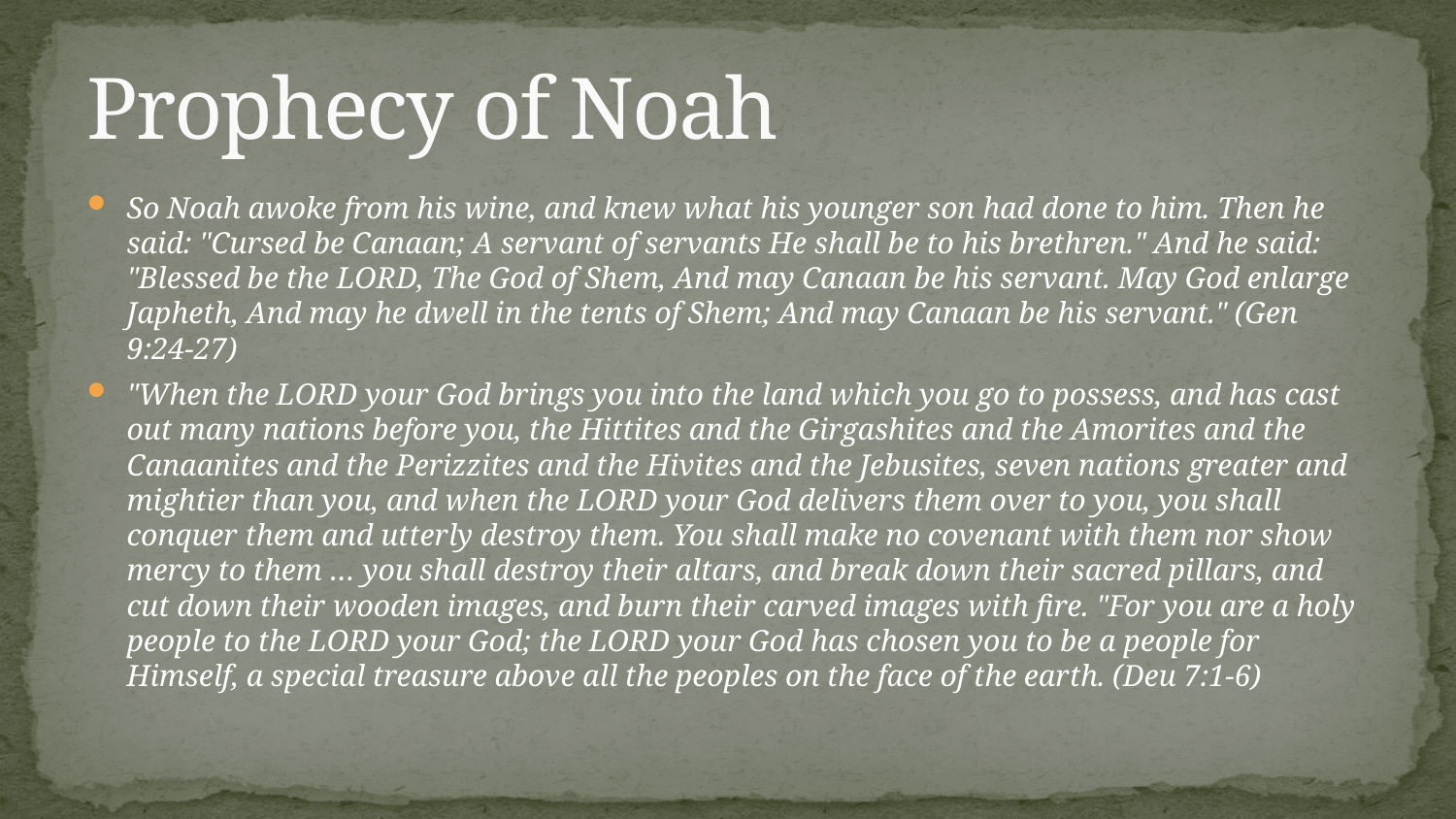

# Prophecy of Noah
So Noah awoke from his wine, and knew what his younger son had done to him. Then he said: "Cursed be Canaan; A servant of servants He shall be to his brethren." And he said: "Blessed be the LORD, The God of Shem, And may Canaan be his servant. May God enlarge Japheth, And may he dwell in the tents of Shem; And may Canaan be his servant." (Gen 9:24-27)
"When the LORD your God brings you into the land which you go to possess, and has cast out many nations before you, the Hittites and the Girgashites and the Amorites and the Canaanites and the Perizzites and the Hivites and the Jebusites, seven nations greater and mightier than you, and when the LORD your God delivers them over to you, you shall conquer them and utterly destroy them. You shall make no covenant with them nor show mercy to them … you shall destroy their altars, and break down their sacred pillars, and cut down their wooden images, and burn their carved images with fire. "For you are a holy people to the LORD your God; the LORD your God has chosen you to be a people for Himself, a special treasure above all the peoples on the face of the earth. (Deu 7:1-6)